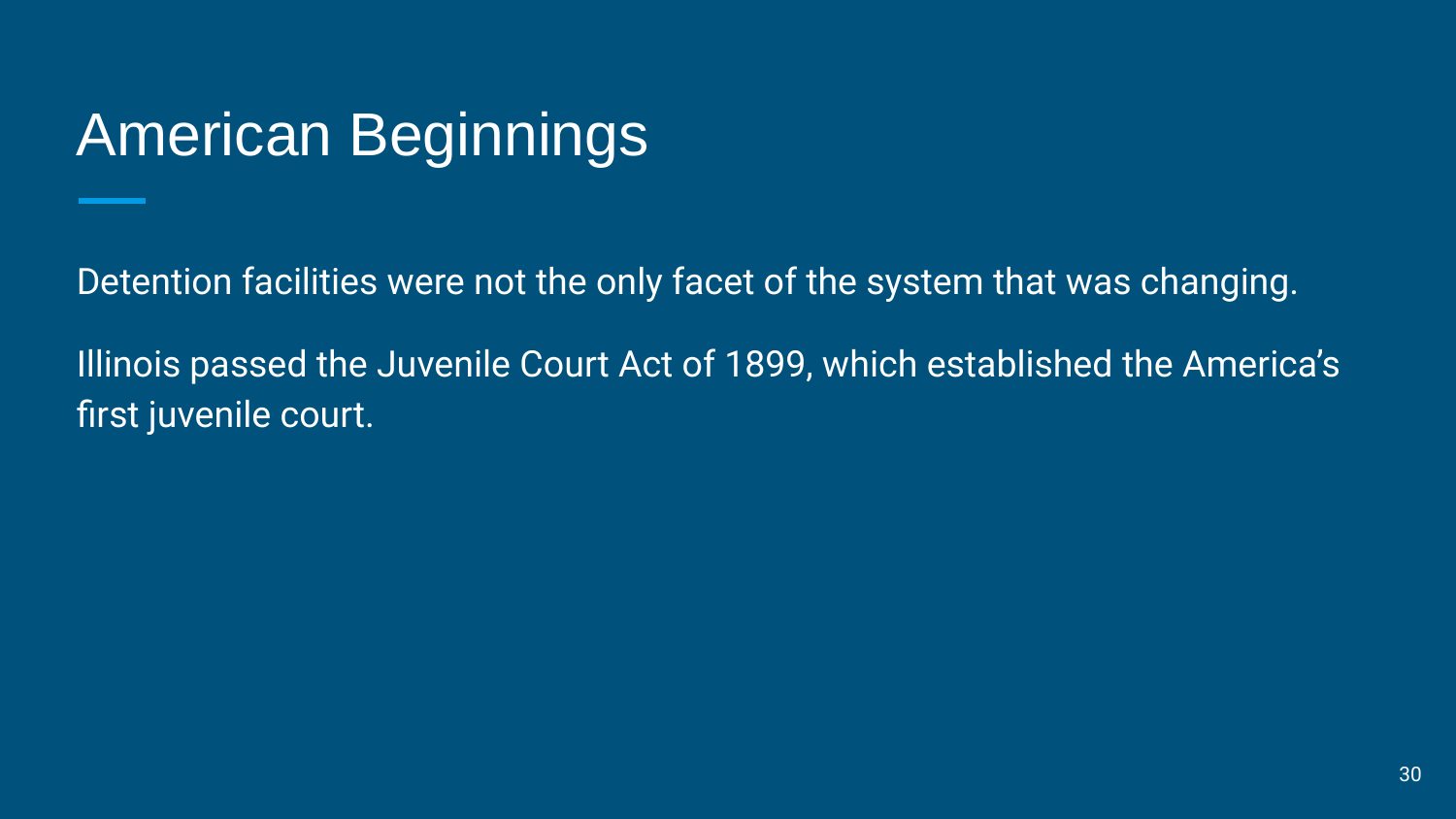

# American Beginnings
Detention facilities were not the only facet of the system that was changing.
Illinois passed the Juvenile Court Act of 1899, which established the America’s first juvenile court.
30